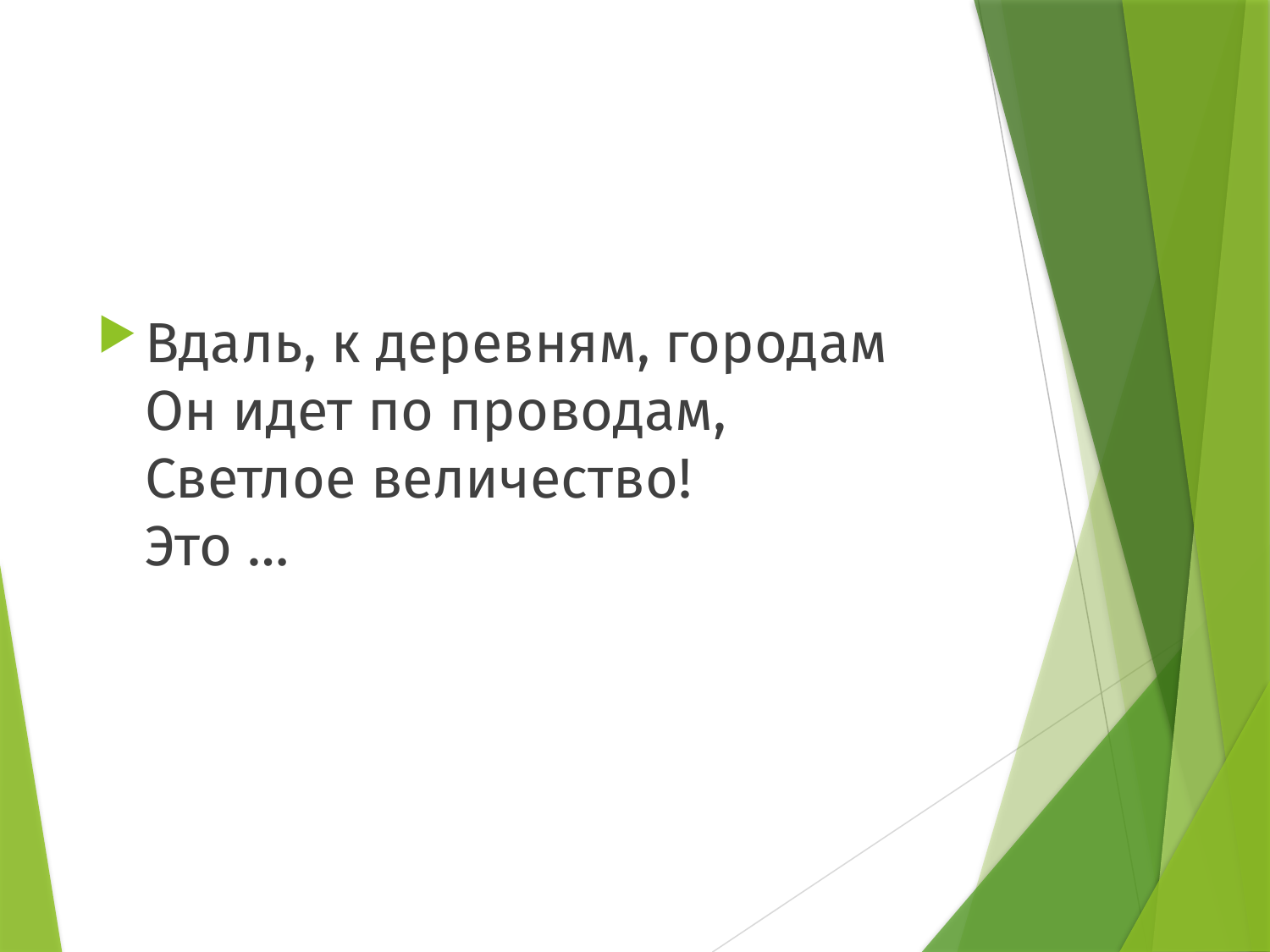

Вдаль, к деревням, городам
Он идет по проводам,
Светлое величество!
Это …